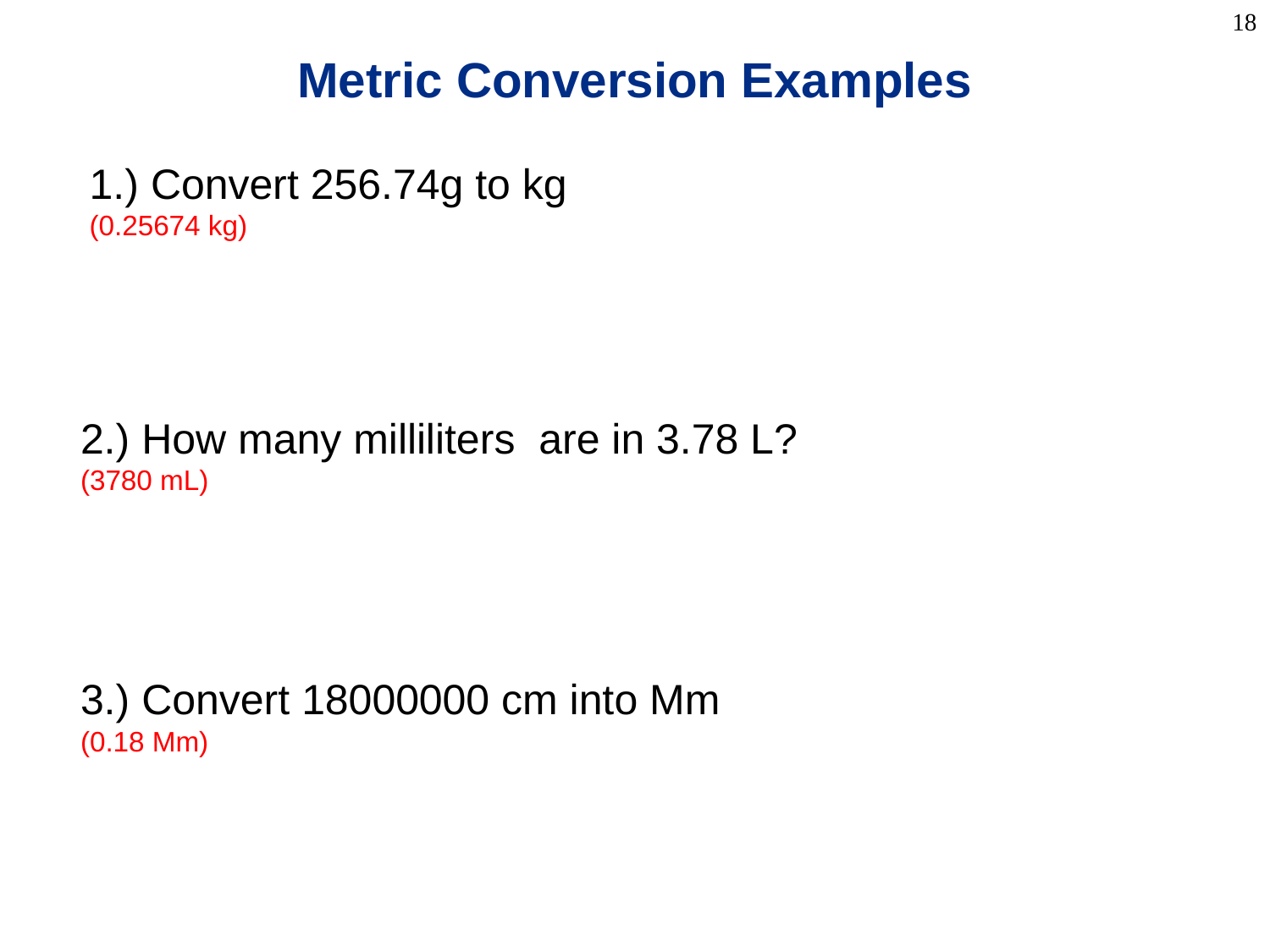

18
Metric Conversion Examples
1.) Convert 256.74g to kg
(0.25674 kg)
2.) How many milliliters  are in 3.78 L?
(3780 mL)
3.) Convert 18000000 cm into Mm
(0.18 Mm)